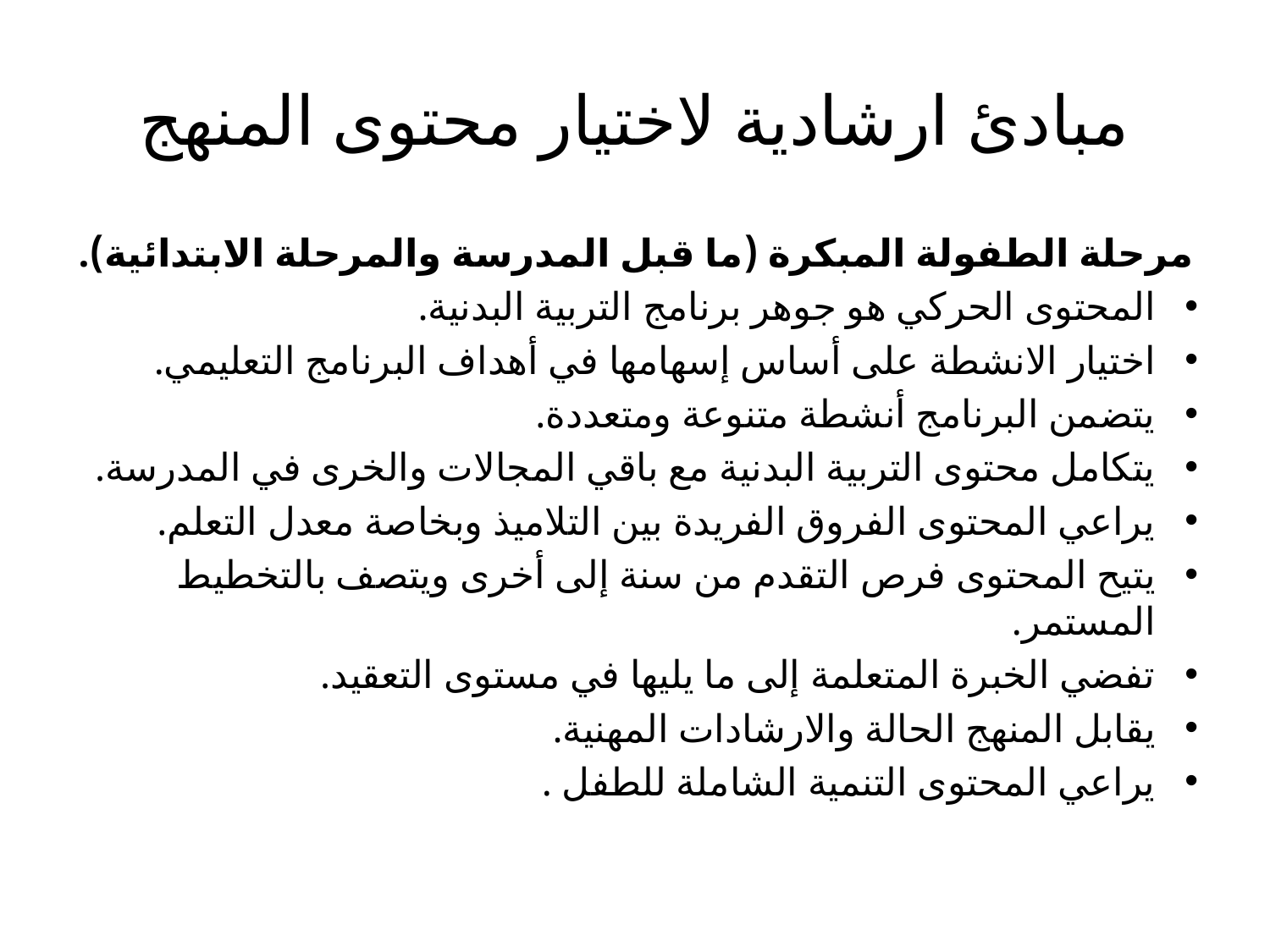

# مبادئ ارشادية لاختيار محتوى المنهج
مرحلة الطفولة المبكرة (ما قبل المدرسة والمرحلة الابتدائية).
المحتوى الحركي هو جوهر برنامج التربية البدنية.
اختيار الانشطة على أساس إسهامها في أهداف البرنامج التعليمي.
يتضمن البرنامج أنشطة متنوعة ومتعددة.
يتكامل محتوى التربية البدنية مع باقي المجالات والخرى في المدرسة.
يراعي المحتوى الفروق الفريدة بين التلاميذ وبخاصة معدل التعلم.
يتيح المحتوى فرص التقدم من سنة إلى أخرى ويتصف بالتخطيط المستمر.
تفضي الخبرة المتعلمة إلى ما يليها في مستوى التعقيد.
يقابل المنهج الحالة والارشادات المهنية.
يراعي المحتوى التنمية الشاملة للطفل .